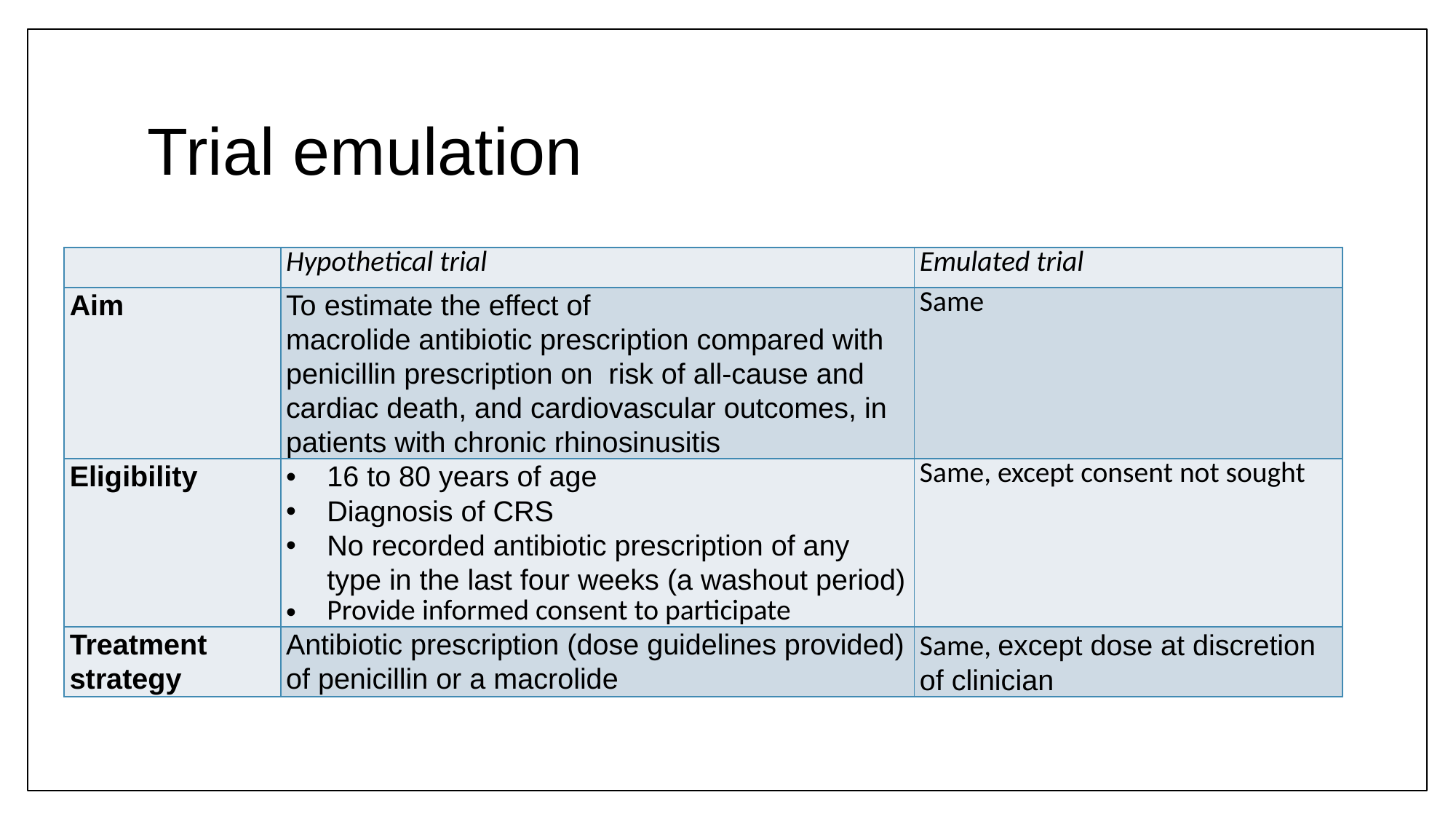

# Trial emulation
|  | Hypothetical trial | Emulated trial |
| --- | --- | --- |
| Aim | To estimate the effect of macrolide antibiotic prescription compared with penicillin prescription on risk of all-cause and cardiac death, and cardiovascular outcomes, in patients with chronic rhinosinusitis | Same |
| Eligibility | 16 to 80 years of age Diagnosis of CRS No recorded antibiotic prescription of any type in the last four weeks (a washout period) Provide informed consent to participate | Same, except consent not sought |
| Treatment strategy | Antibiotic prescription (dose guidelines provided) of penicillin or a macrolide | Same, except dose at discretion of clinician |